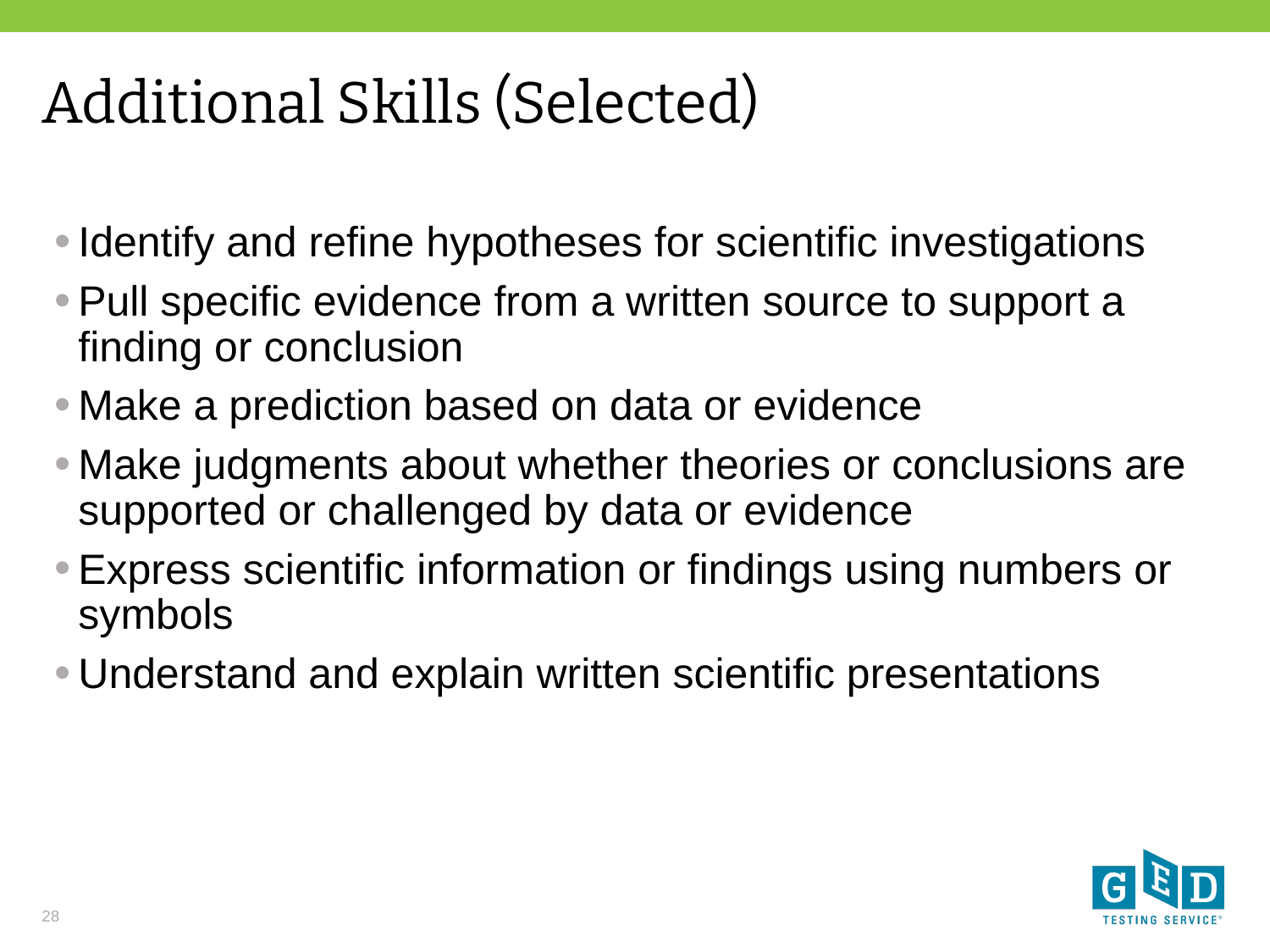

# Additional Skills (Selected)
Identify and refine hypotheses for scientific investigations
Pull specific evidence from a written source to support a finding or conclusion
Make a prediction based on data or evidence
Make judgments about whether theories or conclusions are supported or challenged by data or evidence
Express scientific information or findings using numbers or symbols
Understand and explain written scientific presentations
28